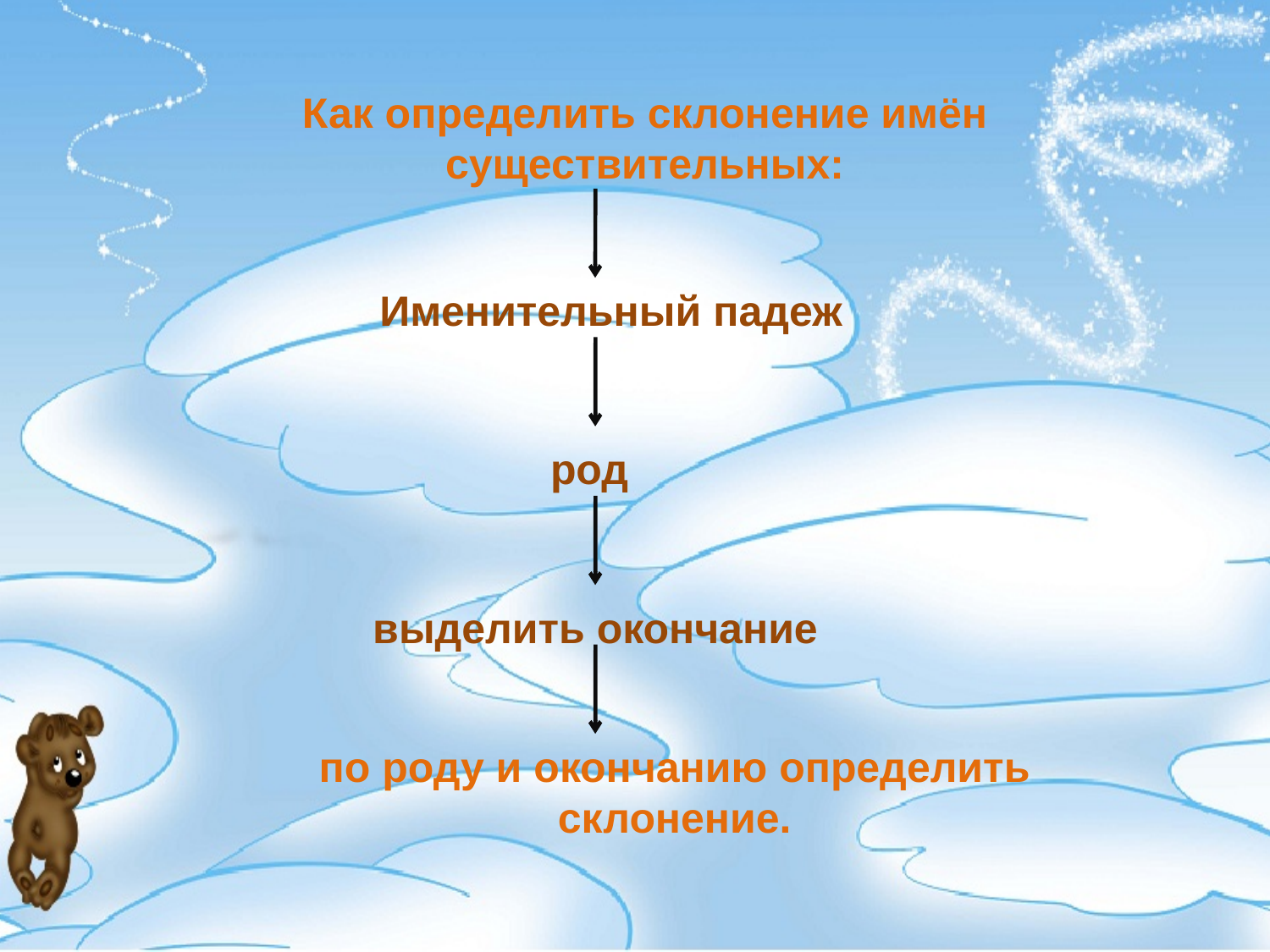

Как определить склонение имён существительных:
Именительный падеж
род
выделить окончание
по роду и окончанию определить
склонение.